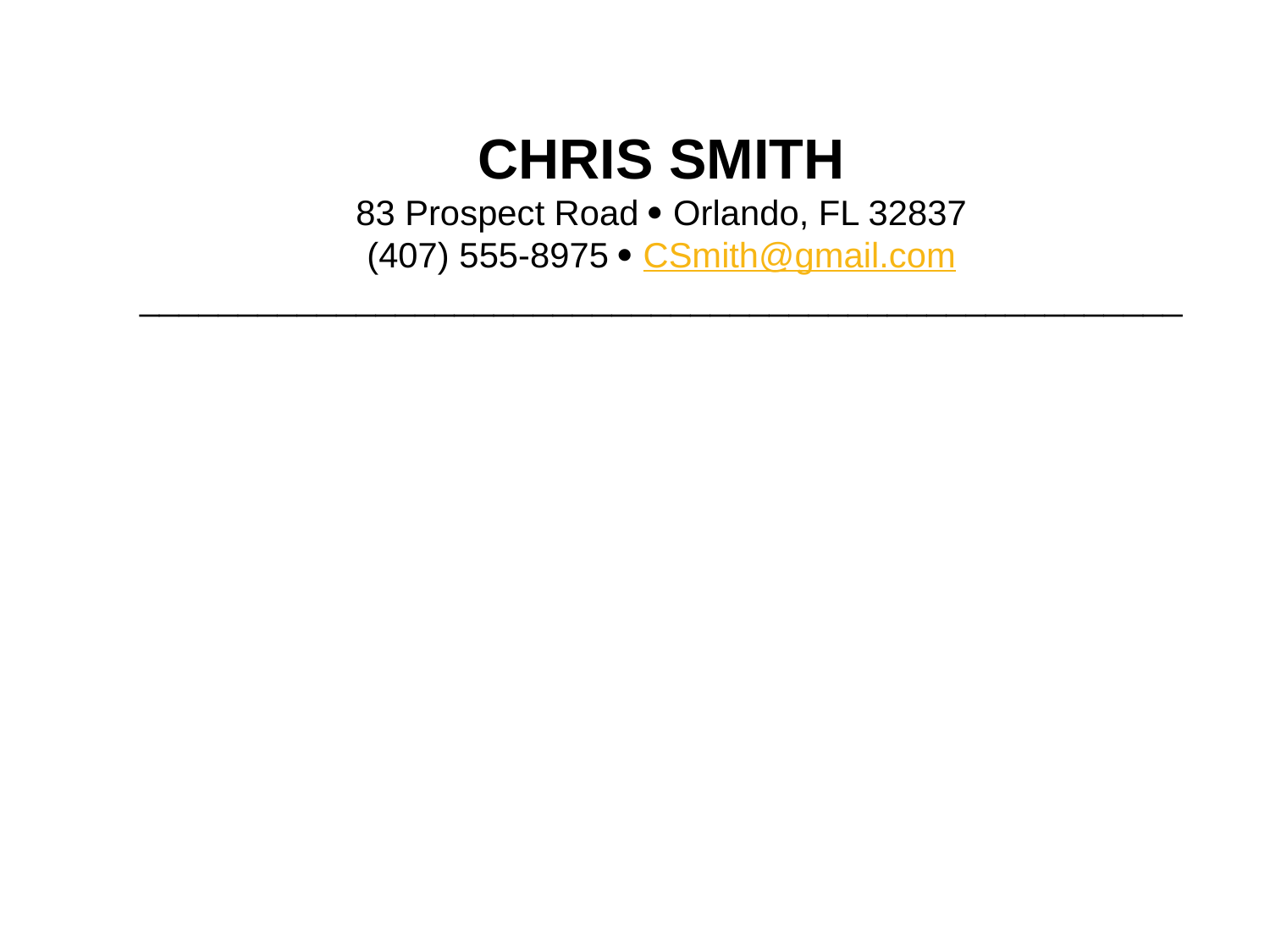

CHRIS SMITH
83 Prospect Road • Orlando, FL 32837
(407) 555-8975 • CSmith@gmail.com
_____________________________________________________